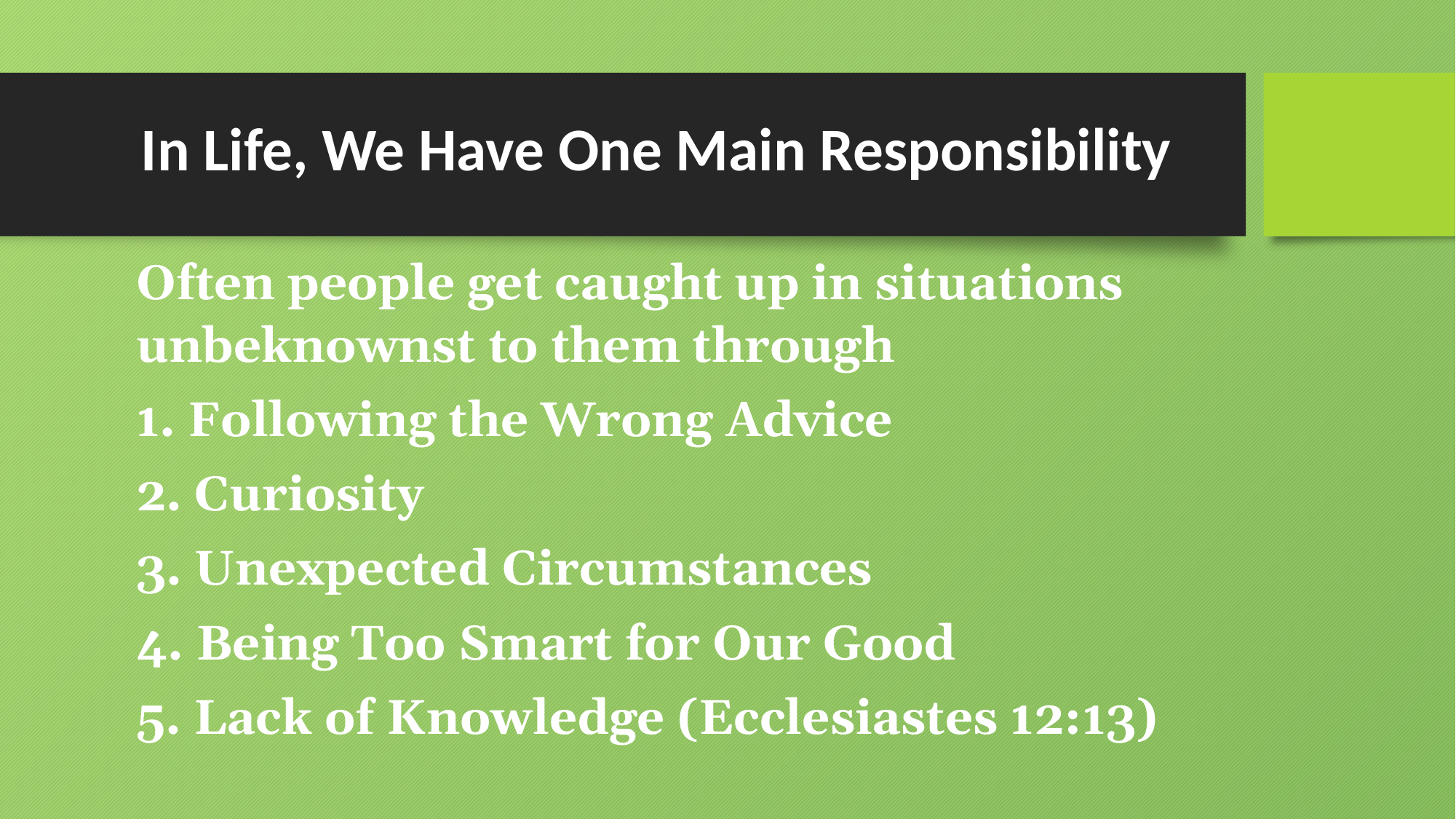

# In Life, We Have One Main Responsibility
Often people get caught up in situations unbeknownst to them through
1. Following the Wrong Advice
2. Curiosity
3. Unexpected Circumstances
4. Being Too Smart for Our Good
5. Lack of Knowledge (Ecclesiastes 12:13)